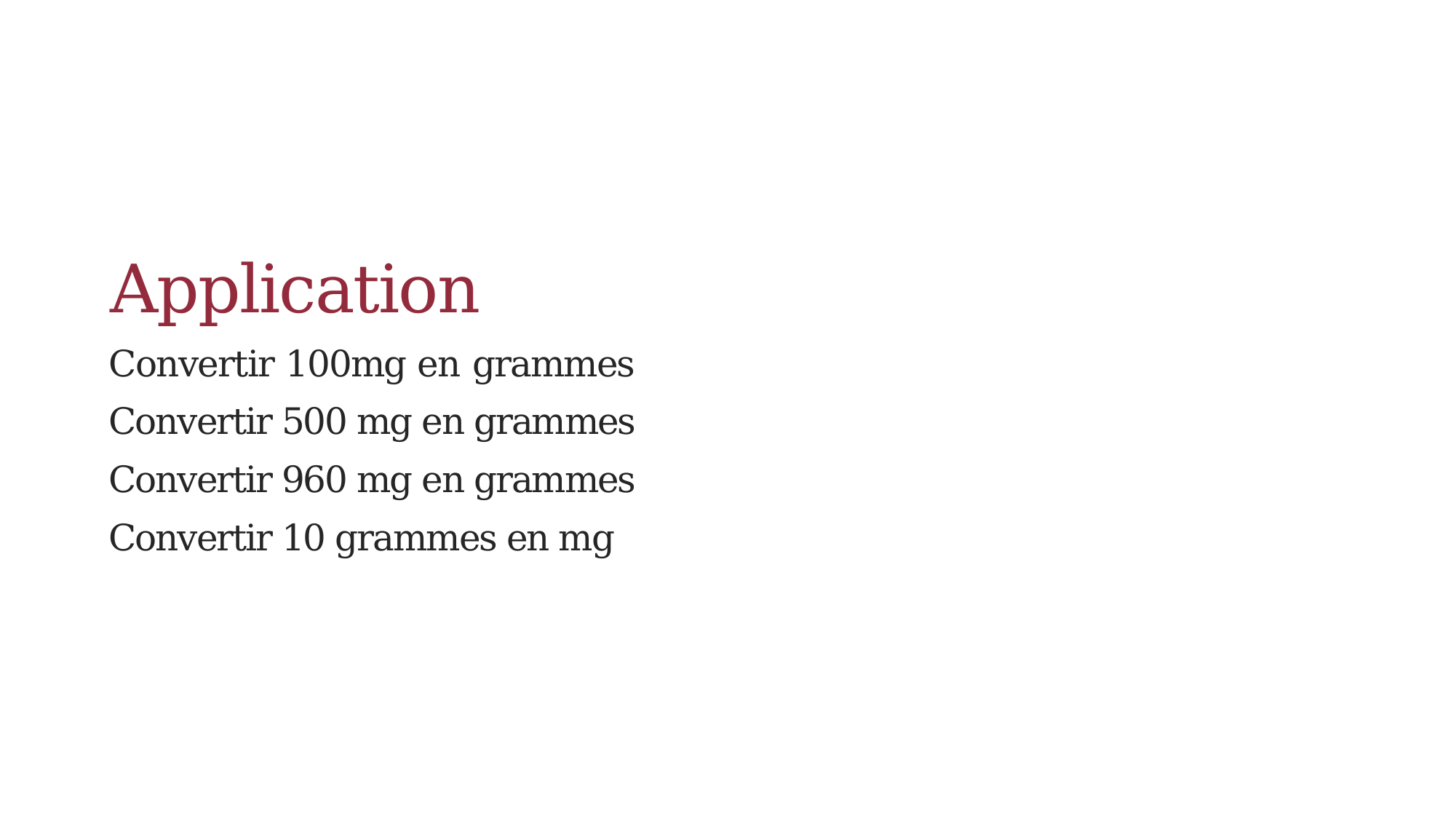

#
Application
Convertir 100mg en grammes
Convertir 500 mg en grammes
Convertir 960 mg en grammes
Convertir 10 grammes en mg